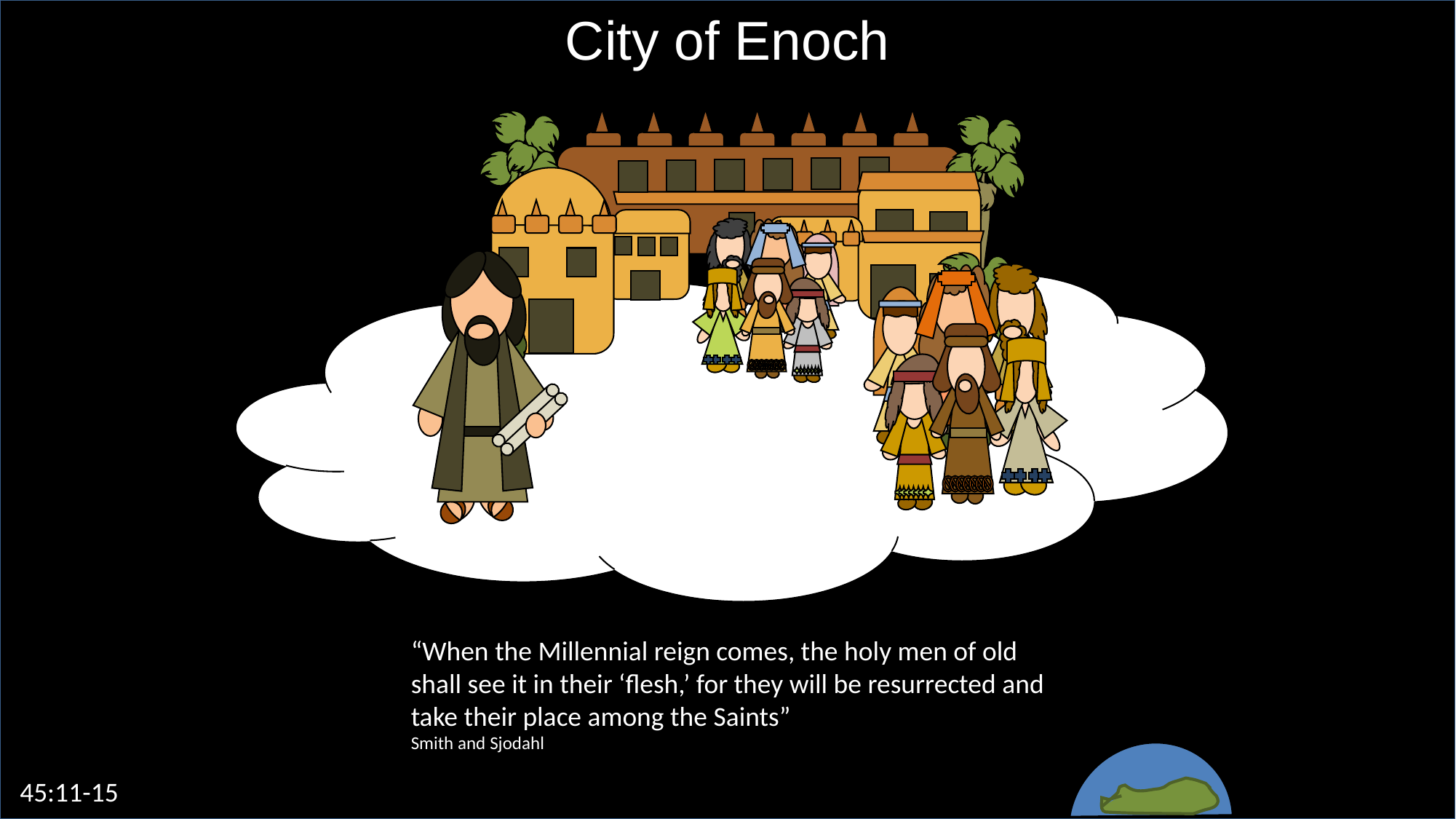

City of Enoch

“When the Millennial reign comes, the holy men of old shall see it in their ‘flesh,’ for they will be resurrected and take their place among the Saints”
Smith and Sjodahl

45:11-15